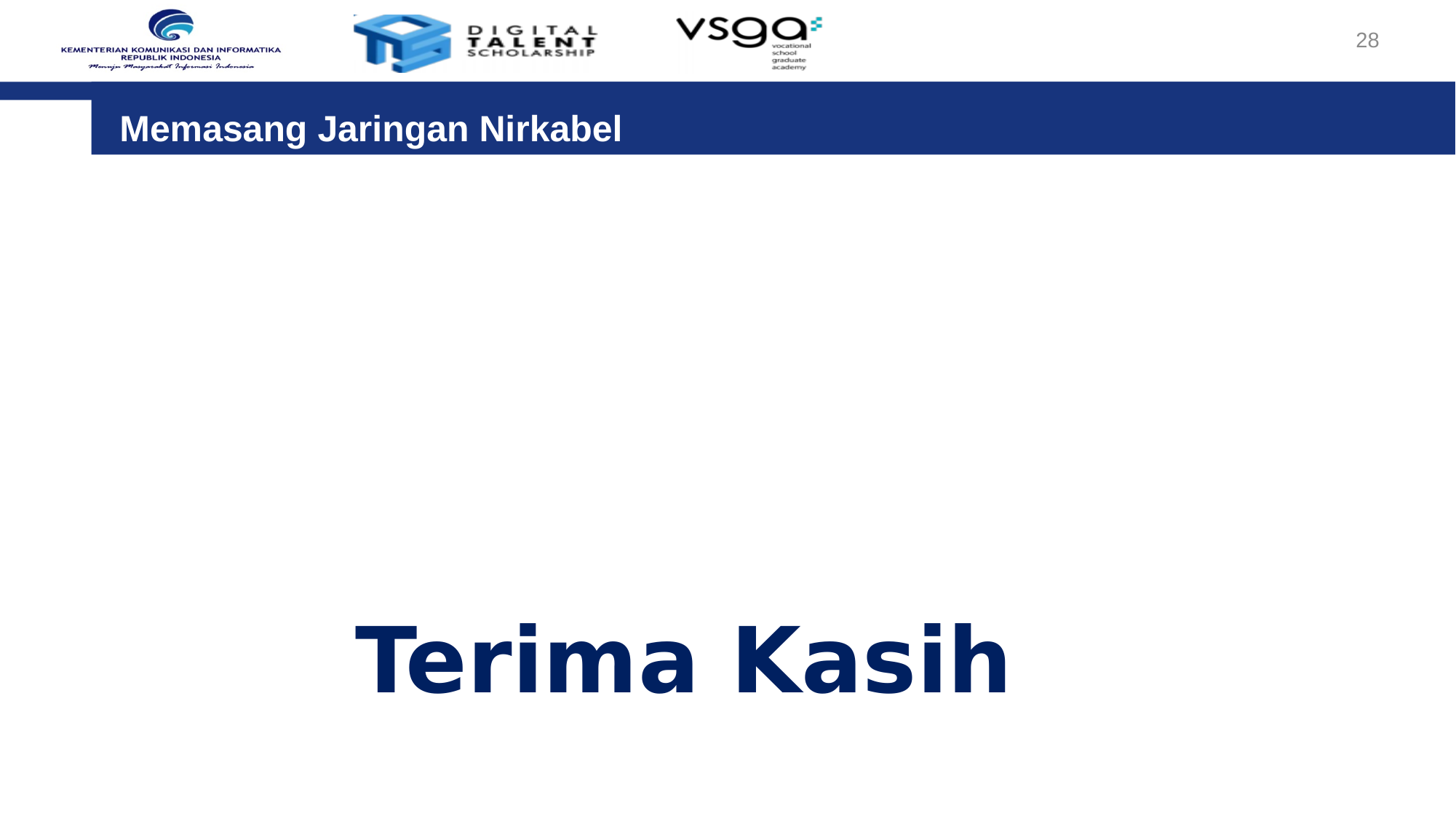

28
Memasang Jaringan Nirkabel 						 Pelatihan
Terima Kasih